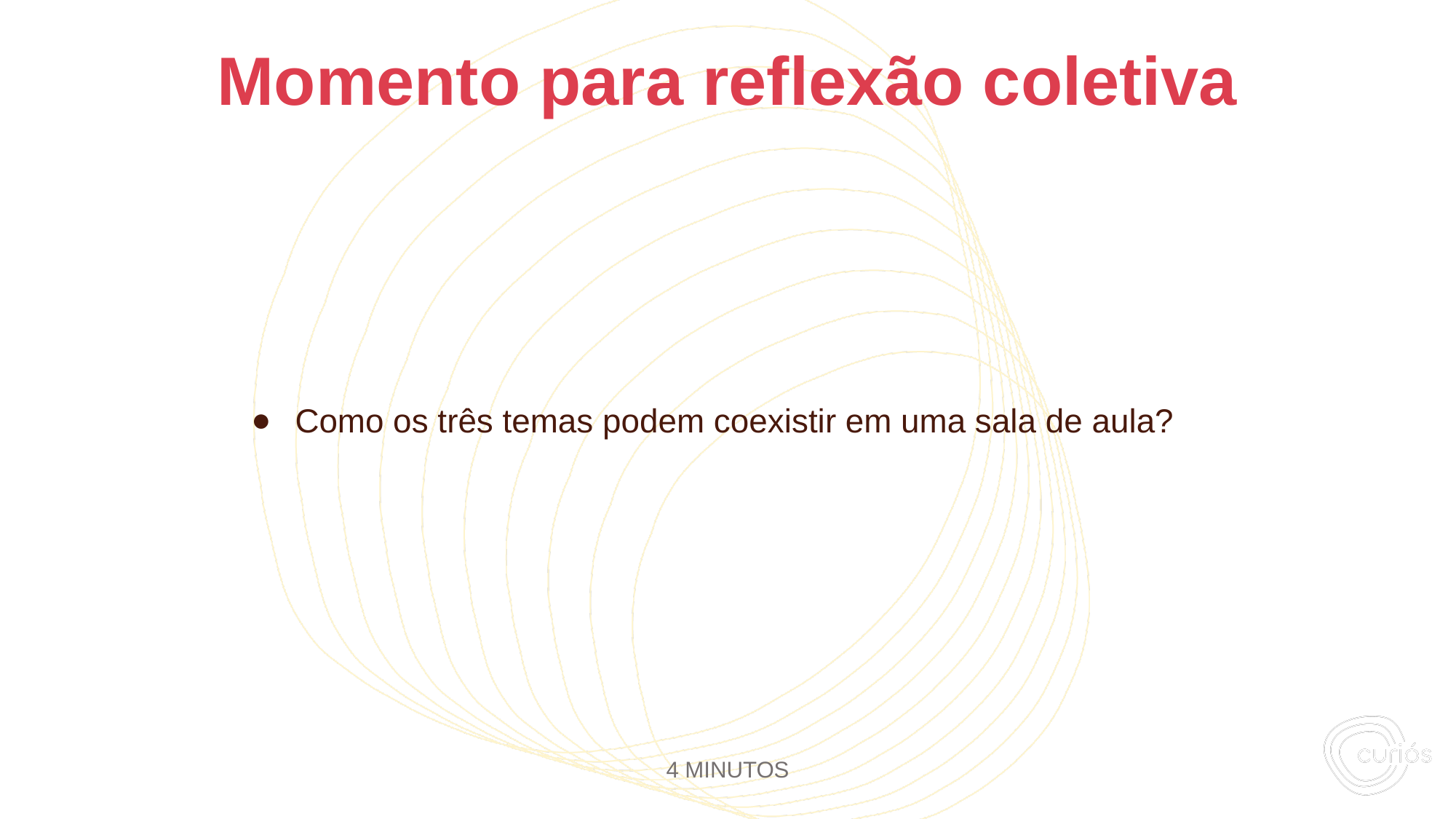

Como os três temas podem coexistir em uma sala de aula?
# Momento para reflexão coletiva

4 MINUTOS